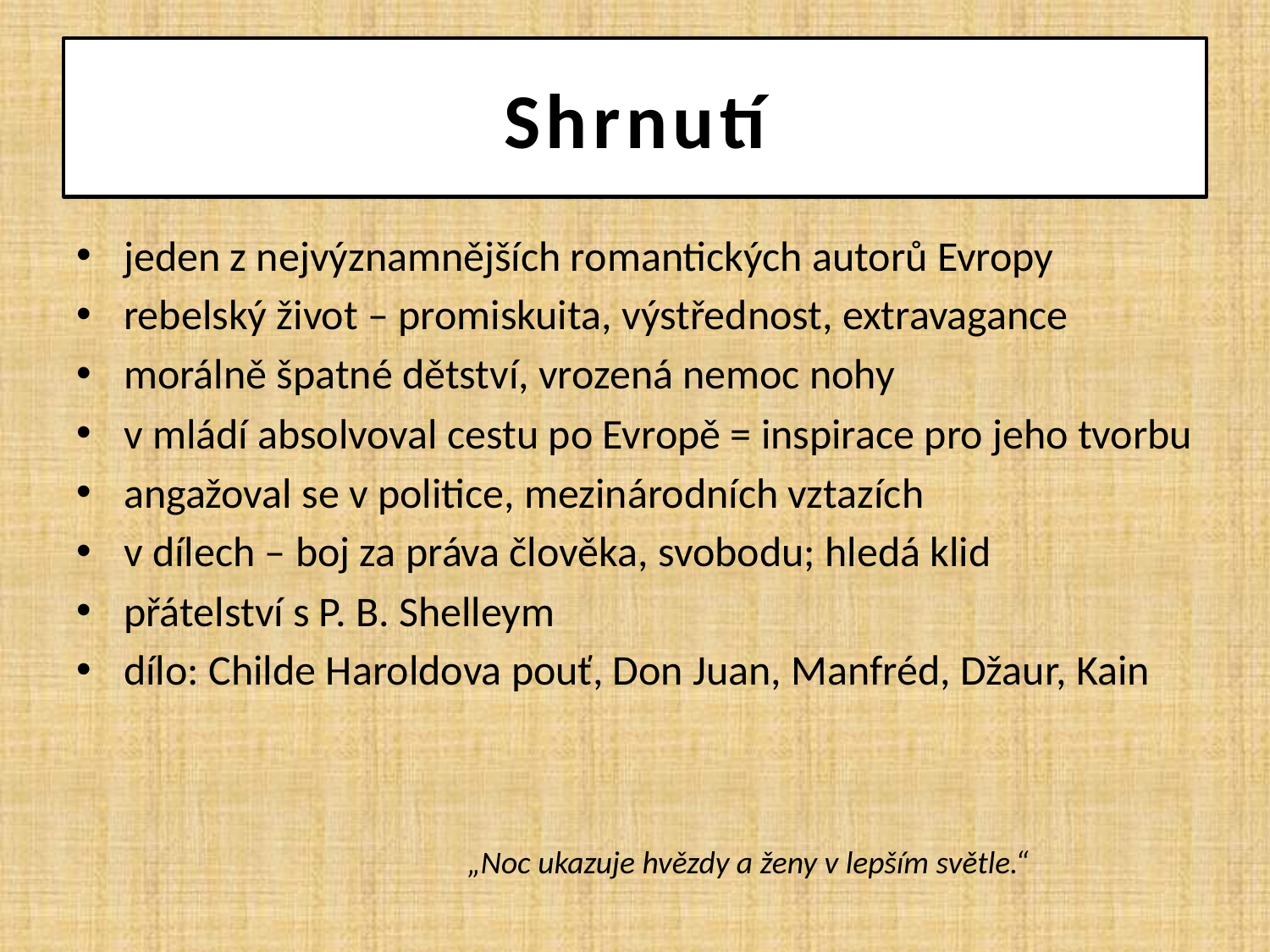

# Shrnutí
jeden z nejvýznamnějších romantických autorů Evropy
rebelský život – promiskuita, výstřednost, extravagance
morálně špatné dětství, vrozená nemoc nohy
v mládí absolvoval cestu po Evropě = inspirace pro jeho tvorbu
angažoval se v politice, mezinárodních vztazích
v dílech – boj za práva člověka, svobodu; hledá klid
přátelství s P. B. Shelleym
dílo: Childe Haroldova pouť, Don Juan, Manfréd, Džaur, Kain

„Noc ukazuje hvězdy a ženy v lepším světle.“